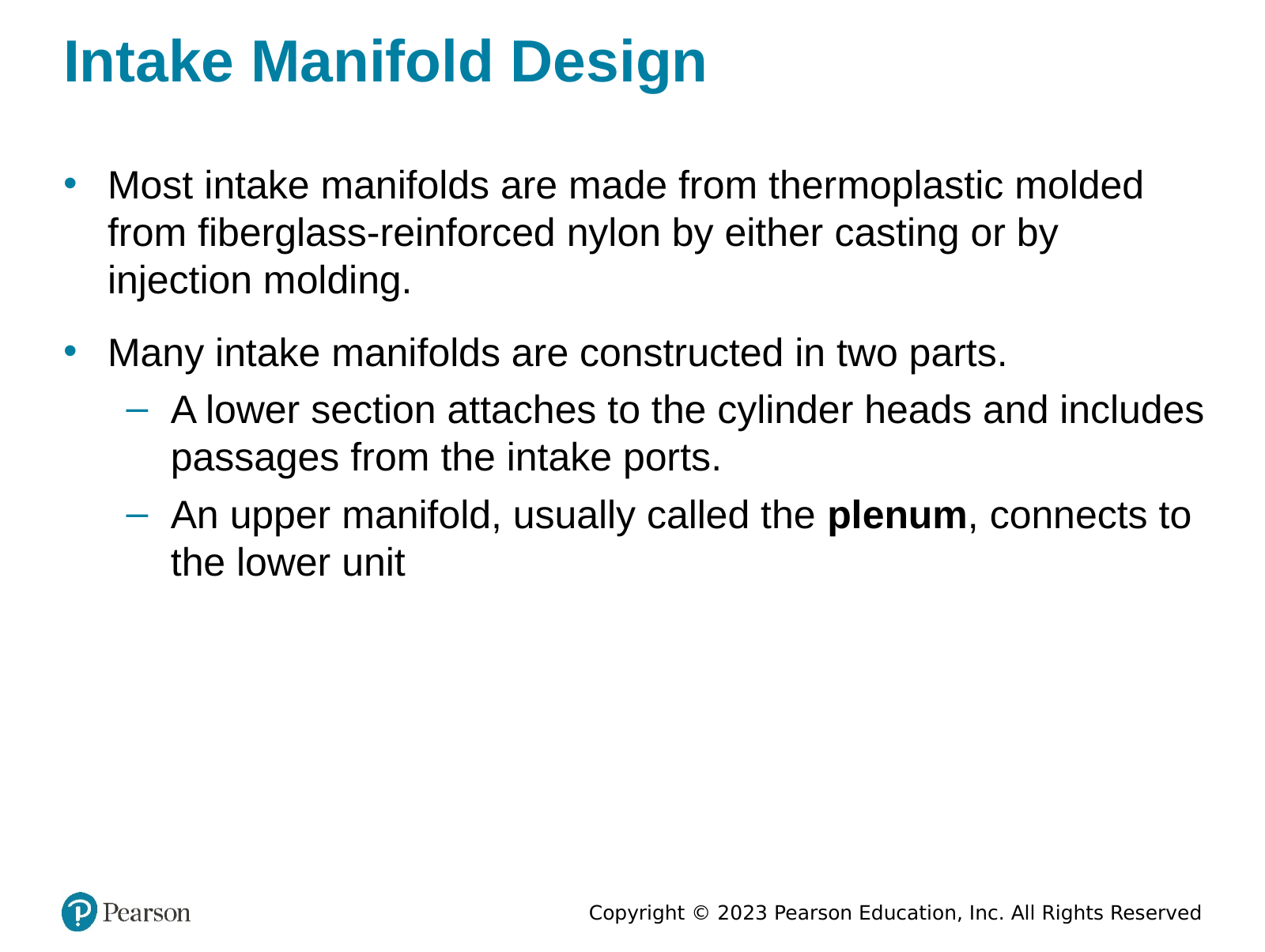

# Intake Manifold Design
Most intake manifolds are made from thermoplastic molded from fiberglass-reinforced nylon by either casting or by injection molding.
Many intake manifolds are constructed in two parts.
A lower section attaches to the cylinder heads and includes passages from the intake ports.
An upper manifold, usually called the plenum, connects to the lower unit